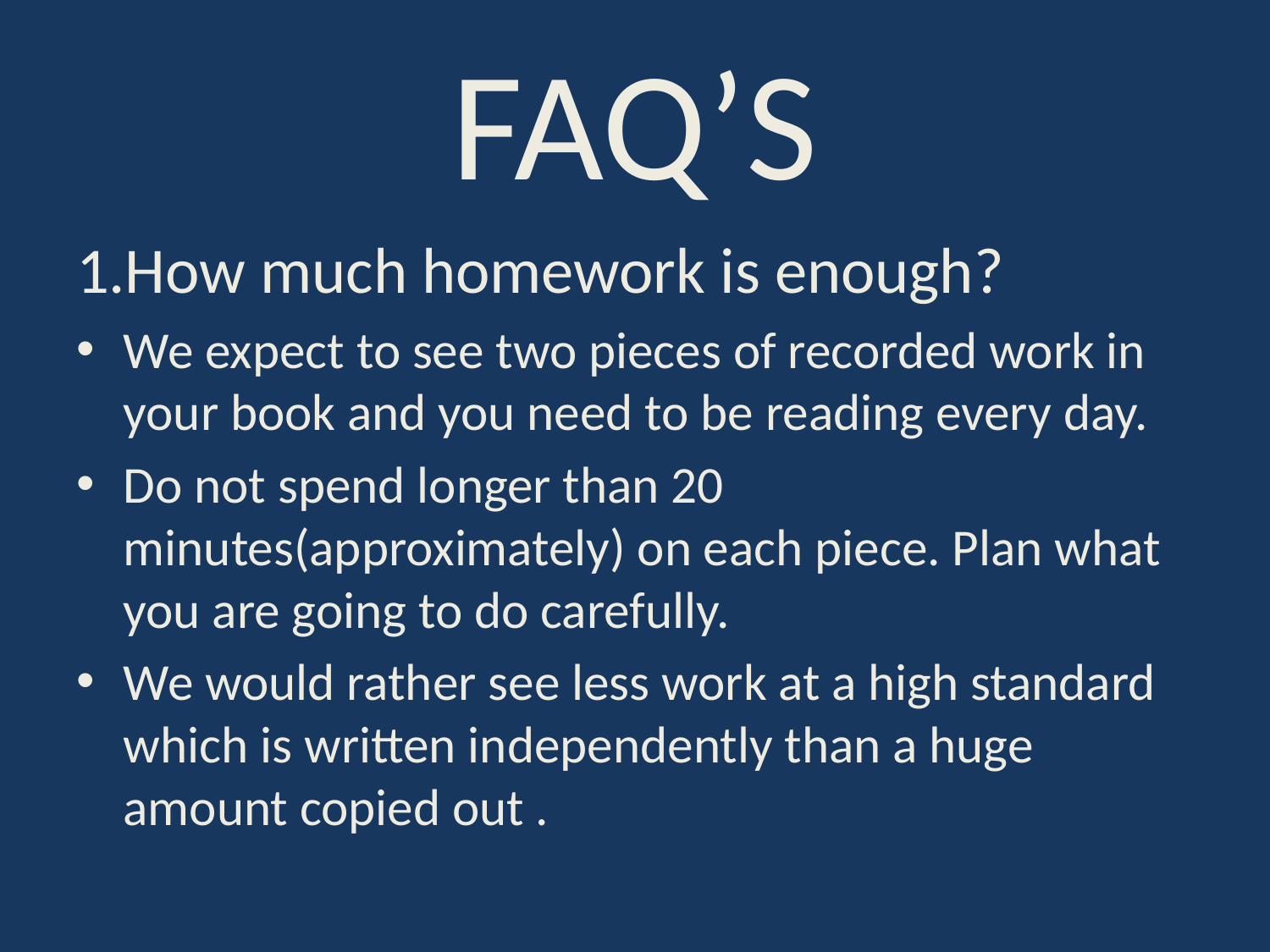

# FAQ’S
1.How much homework is enough?
We expect to see two pieces of recorded work in your book and you need to be reading every day.
Do not spend longer than 20 minutes(approximately) on each piece. Plan what you are going to do carefully.
We would rather see less work at a high standard which is written independently than a huge amount copied out .